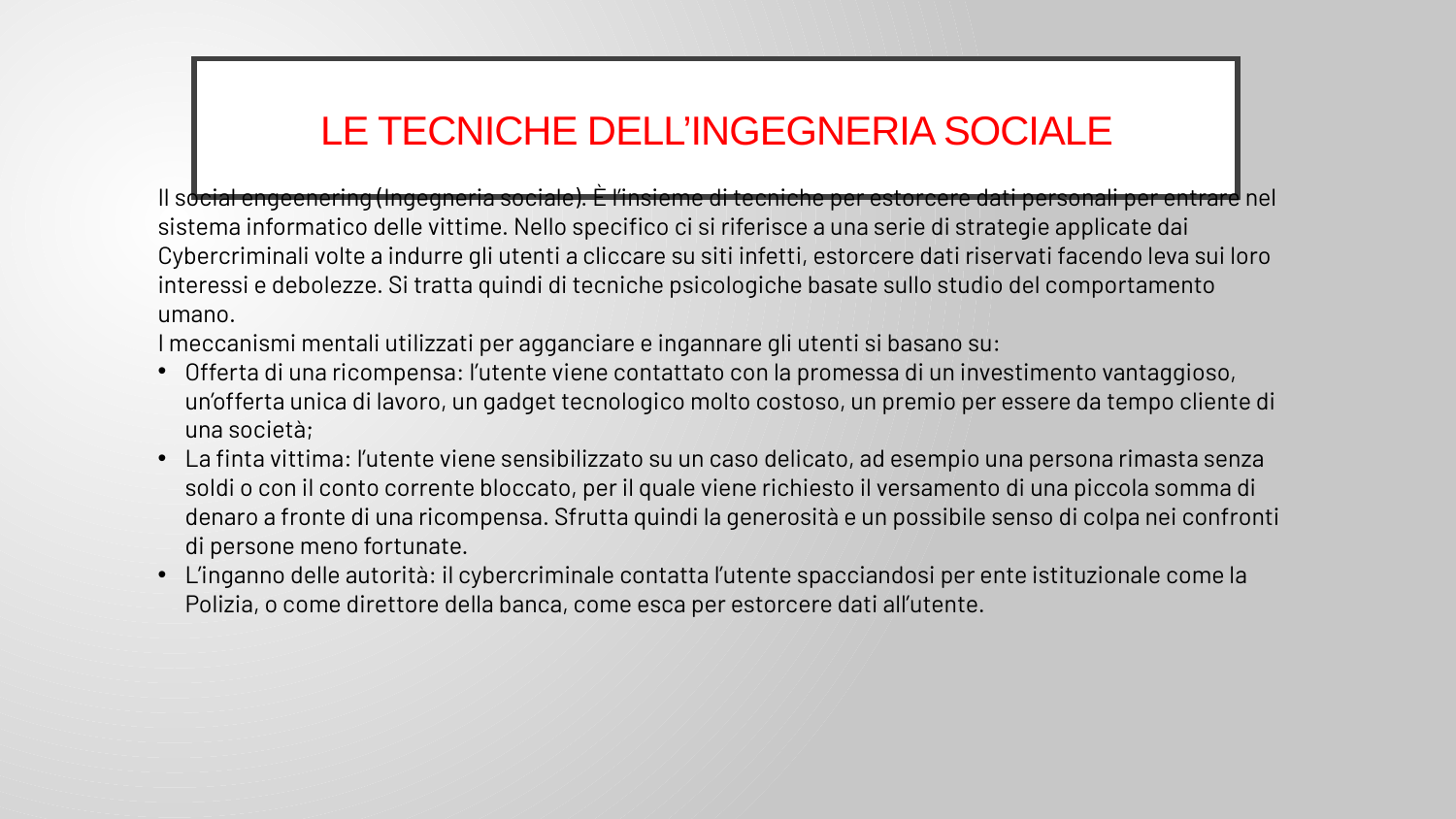

# Le tecniche dell’ingegneria sociale
Il social engeenering (Ingegneria sociale). È l’insieme di tecniche per estorcere dati personali per entrare nel sistema informatico delle vittime. Nello specifico ci si riferisce a una serie di strategie applicate dai Cybercriminali volte a indurre gli utenti a cliccare su siti infetti, estorcere dati riservati facendo leva sui loro interessi e debolezze. Si tratta quindi di tecniche psicologiche basate sullo studio del comportamento umano.
I meccanismi mentali utilizzati per agganciare e ingannare gli utenti si basano su:
Offerta di una ricompensa: l’utente viene contattato con la promessa di un investimento vantaggioso, un’offerta unica di lavoro, un gadget tecnologico molto costoso, un premio per essere da tempo cliente di una società;
La finta vittima: l’utente viene sensibilizzato su un caso delicato, ad esempio una persona rimasta senza soldi o con il conto corrente bloccato, per il quale viene richiesto il versamento di una piccola somma di denaro a fronte di una ricompensa. Sfrutta quindi la generosità e un possibile senso di colpa nei confronti di persone meno fortunate.
L’inganno delle autorità: il cybercriminale contatta l’utente spacciandosi per ente istituzionale come la Polizia, o come direttore della banca, come esca per estorcere dati all’utente.